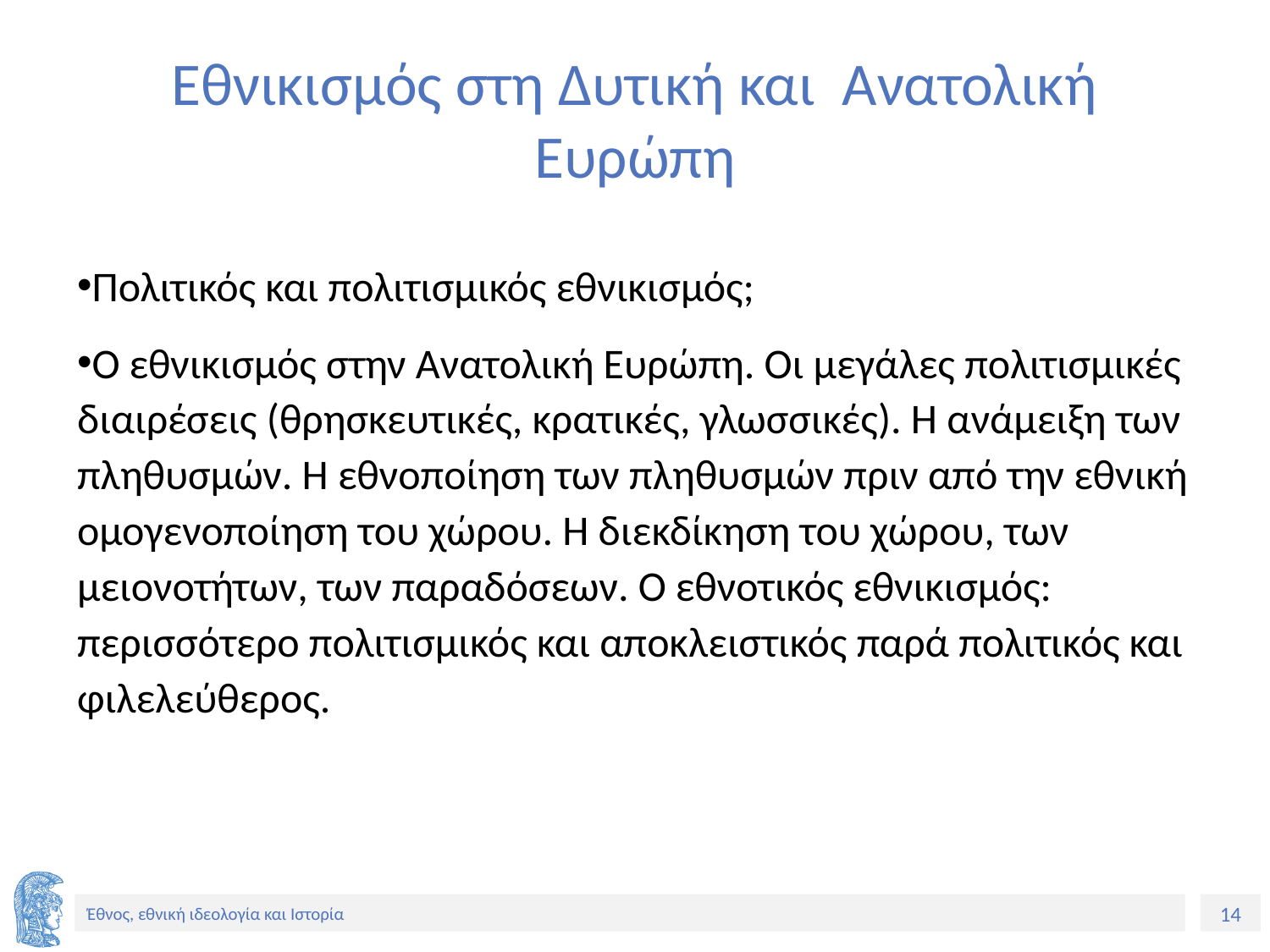

# Εθνικισμός στη Δυτική και  Ανατολική Ευρώπη
Πολιτικός και πολιτισμικός εθνικισμός;
Ο εθνικισμός στην Ανατολική Ευρώπη. Οι μεγάλες πολιτισμικές διαιρέσεις (θρησκευτικές, κρατικές, γλωσσικές). Η ανάμειξη των πληθυσμών. Η εθνοποίηση των πληθυσμών πριν από την εθνική ομογενοποίηση του χώρου. Η διεκδίκηση του χώρου, των μειονοτήτων, των παραδόσεων. Ο εθνοτικός εθνικισμός: περισσότερο πολιτισμικός και αποκλειστικός παρά πολιτικός και φιλελεύθερος.